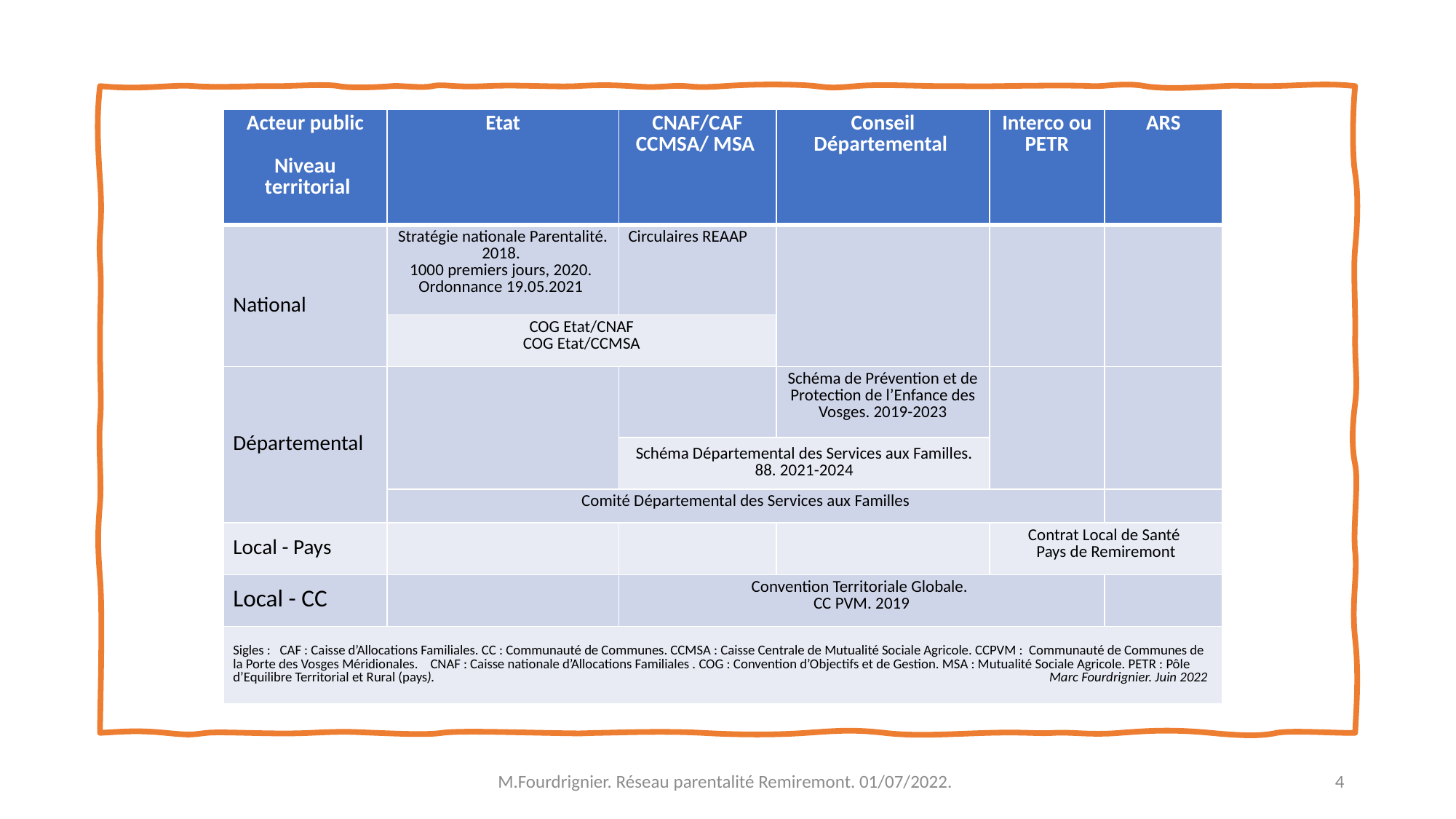

| Acteur public Niveau territorial | Etat | CNAF/CAF CCMSA/ MSA | Conseil Départemental | Interco ou PETR | ARS |
| --- | --- | --- | --- | --- | --- |
| National | Stratégie nationale Parentalité. 2018. 1000 premiers jours, 2020. Ordonnance 19.05.2021 | Circulaires REAAP |  |  |  |
|  | COG Etat/CNAF COG Etat/CCMSA |  |  |  |  |
| Départemental |  |  | Schéma de Prévention et de Protection de l’Enfance des Vosges. 2019-2023 |  |  |
|  |  | Schéma Départemental des Services aux Familles. 88. 2021-2024 |  |  |  |
|  | Comité Départemental des Services aux Familles |  |  |  |  |
| Local - Pays |  |  |  | Contrat Local de Santé Pays de Remiremont |  |
| Local - CC |  | Convention Territoriale Globale. CC PVM. 2019 |  |  |  |
| Sigles : CAF : Caisse d’Allocations Familiales. CC : Communauté de Communes. CCMSA : Caisse Centrale de Mutualité Sociale Agricole. CCPVM : Communauté de Communes de la Porte des Vosges Méridionales. CNAF : Caisse nationale d’Allocations Familiales . COG : Convention d’Objectifs et de Gestion. MSA : Mutualité Sociale Agricole. PETR : Pôle d’Equilibre Territorial et Rural (pays). Marc Fourdrignier. Juin 2022 |  |  |  |  |  |
M.Fourdrignier. Réseau parentalité Remiremont. 01/07/2022.
4